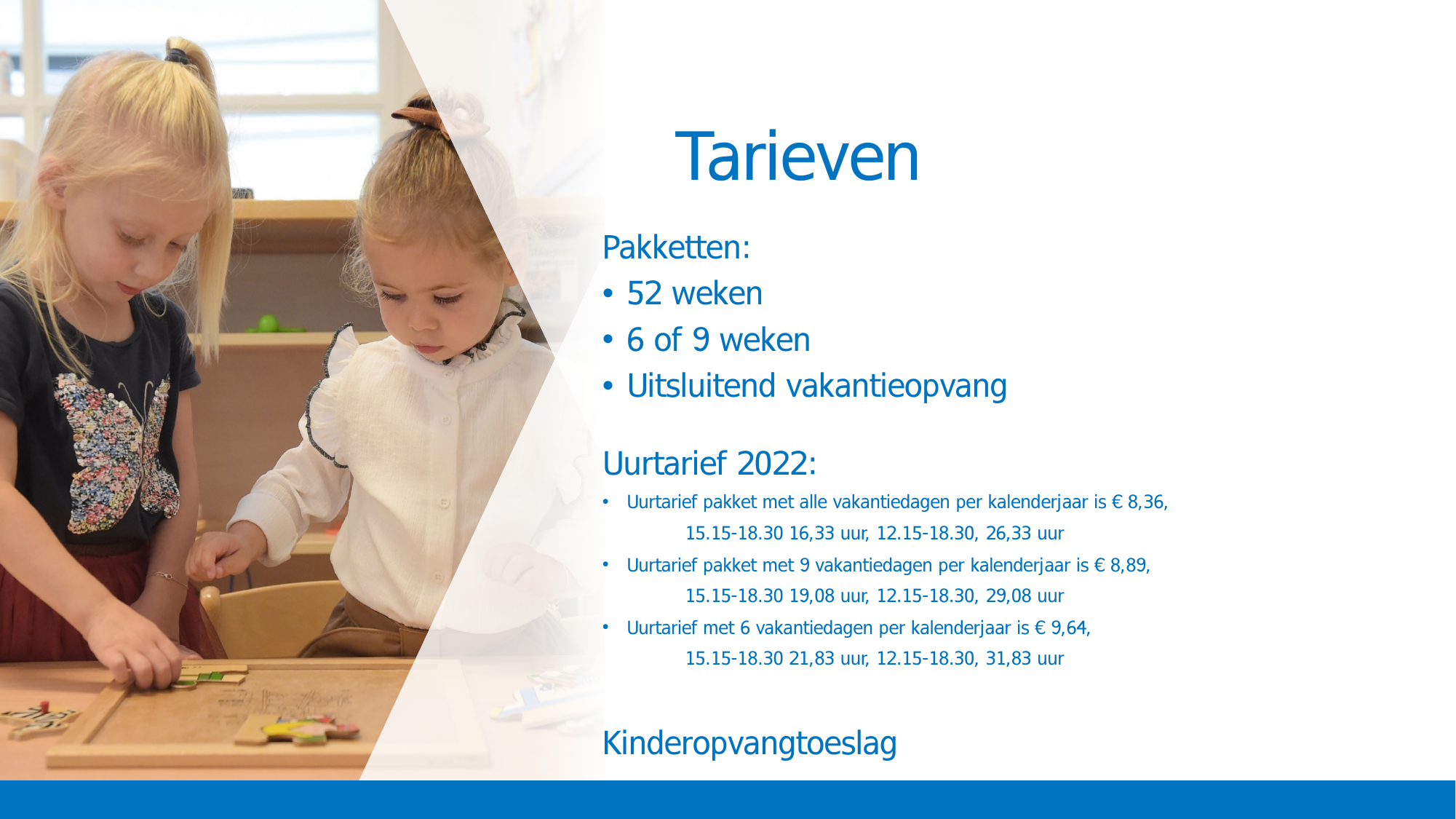

# Tarieven
Pakketten:
52 weken
6 of 9 weken
Uitsluitend vakantieopvang

Uurtarief 2022:
Uurtarief pakket met alle vakantiedagen per kalenderjaar is € 8,36,
	15.15-18.30 16,33 uur, 12.15-18.30, 26,33 uur
Uurtarief pakket met 9 vakantiedagen per kalenderjaar is € 8,89,
	15.15-18.30 19,08 uur, 12.15-18.30, 29,08 uur
Uurtarief met 6 vakantiedagen per kalenderjaar is € 9,64,
	15.15-18.30 21,83 uur, 12.15-18.30, 31,83 uur

Kinderopvangtoeslag